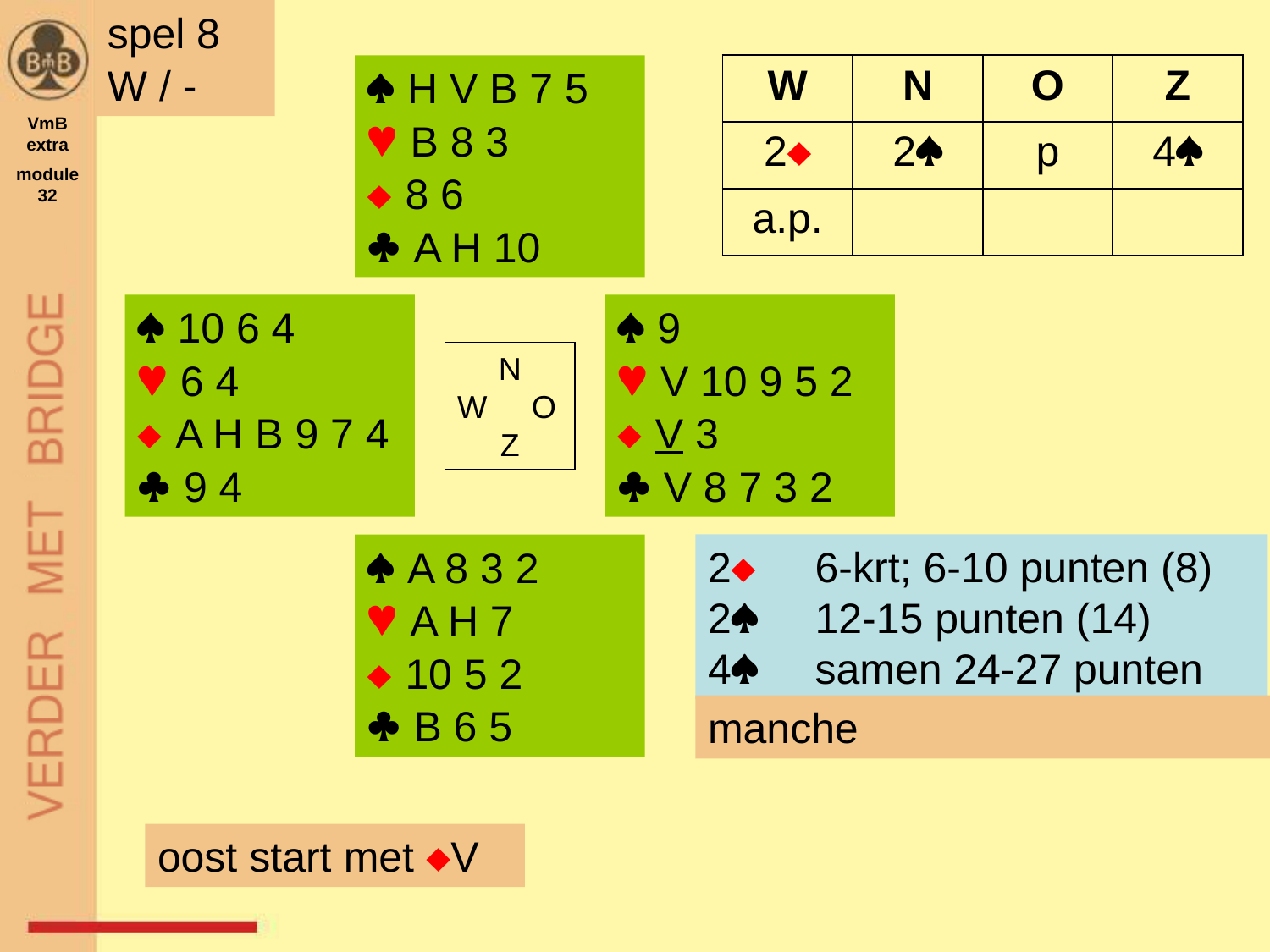

spel 8
W / -
♠ H V B 7 5
♥ B 8 3
♦ 8 6
♣ A H 10
| W | N | O | Z |
| --- | --- | --- | --- |
| 2♦ | 2♠ | p | 4♠ |
| a.p. |  |  |  |
VmB
extra
module 32
♠ 10 6 4
♥ 6 4
♦ A H B 9 7 4
♣ 9 4
♠ 9
♥ V 10 9 5 2
♦ V 3
♣ V 8 7 3 2
N
W     O
Z
2♦
2♠
4♠
6-krt; 6-10 punten (8)
12-15 punten (14)
samen 24-27 punten
♠ A 8 3 2
♥ A H 7
♦ 10 5 2
♣ B 6 5
manche
oost start met ♦V